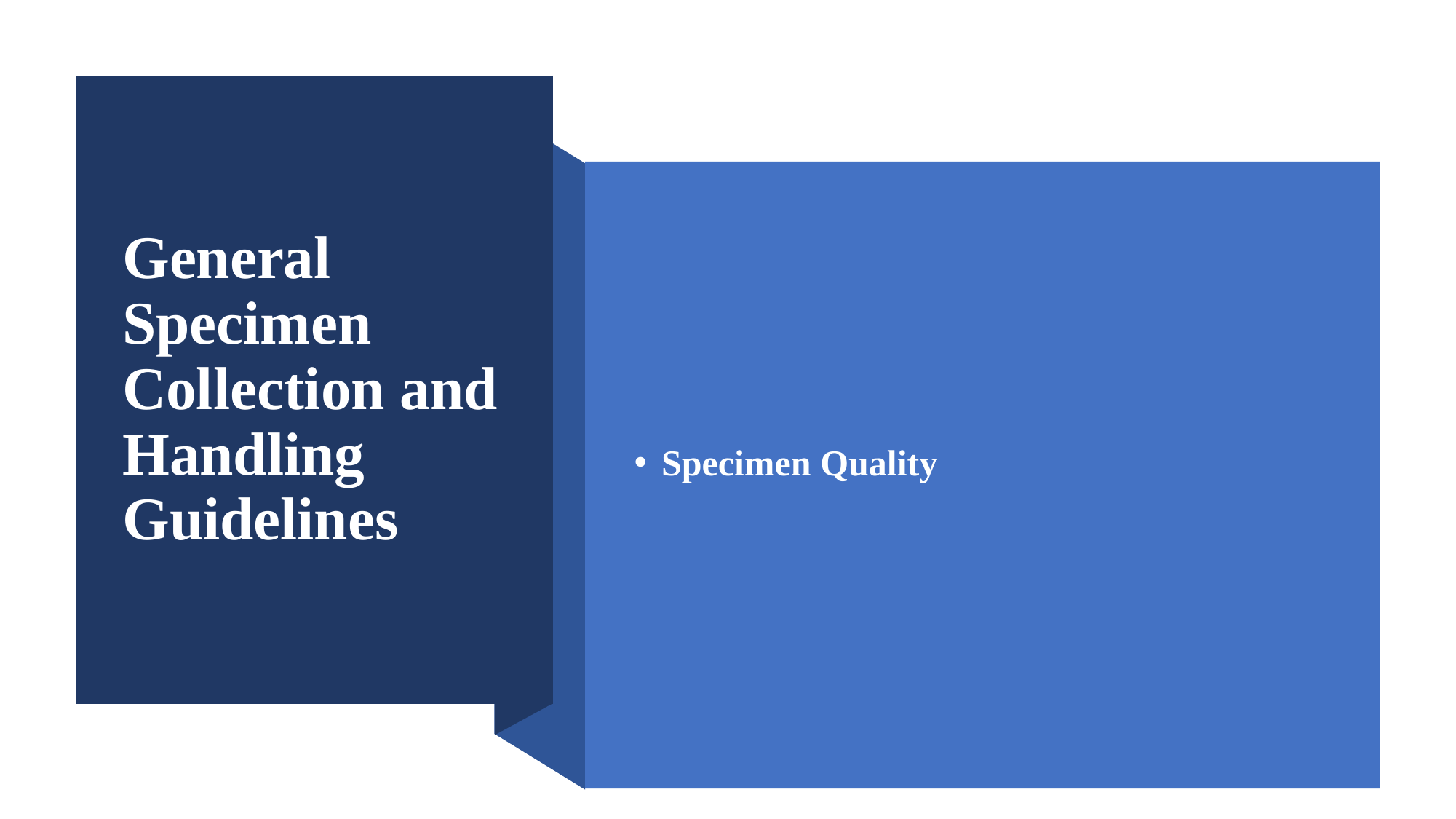

# General Specimen Collection and Handling Guidelines

Specimen Quality